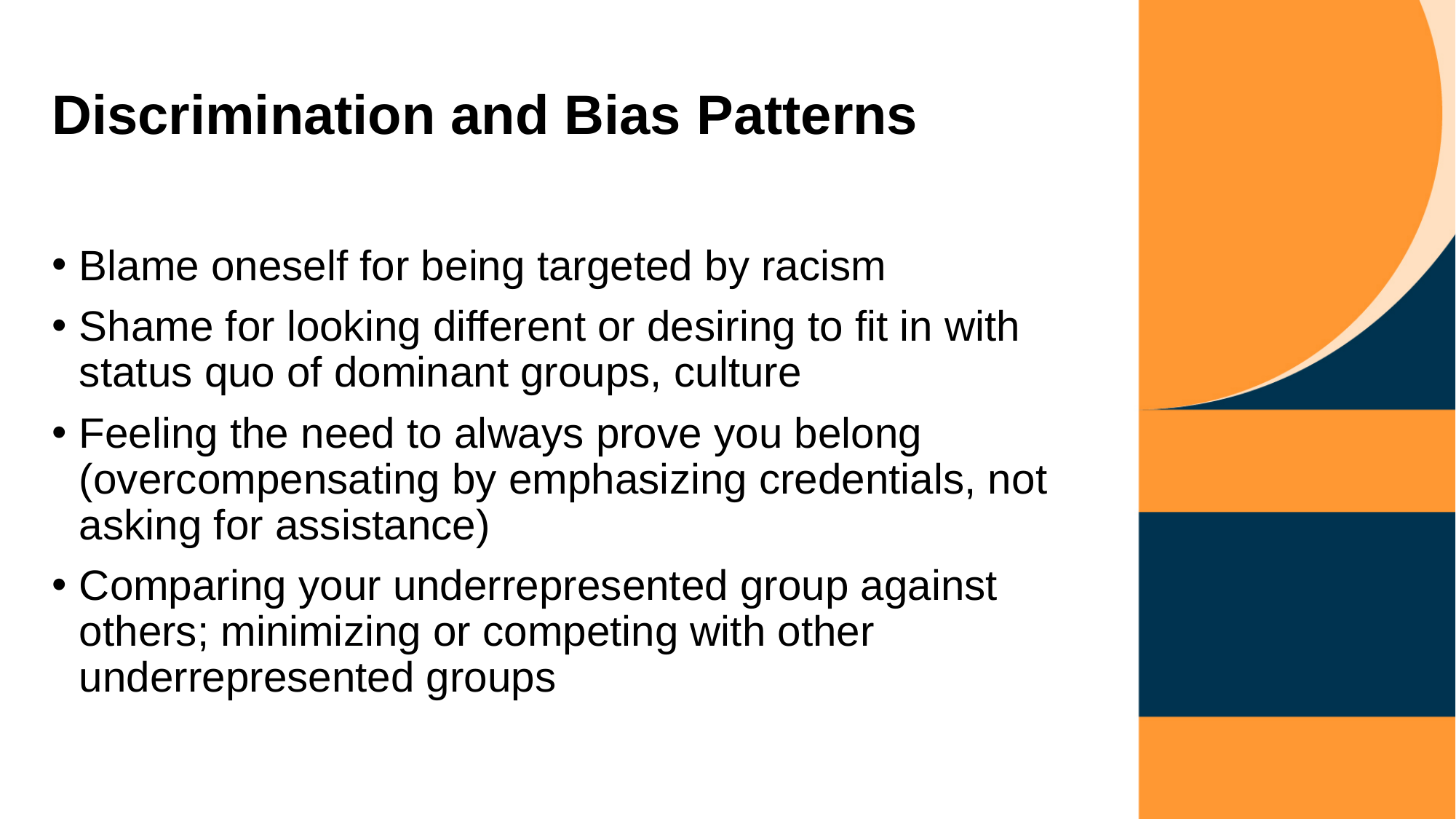

# Discrimination and Bias Patterns
Blame oneself for being targeted by racism
Shame for looking different or desiring to fit in with status quo of dominant groups, culture
Feeling the need to always prove you belong (overcompensating by emphasizing credentials, not asking for assistance)
Comparing your underrepresented group against others; minimizing or competing with other underrepresented groups